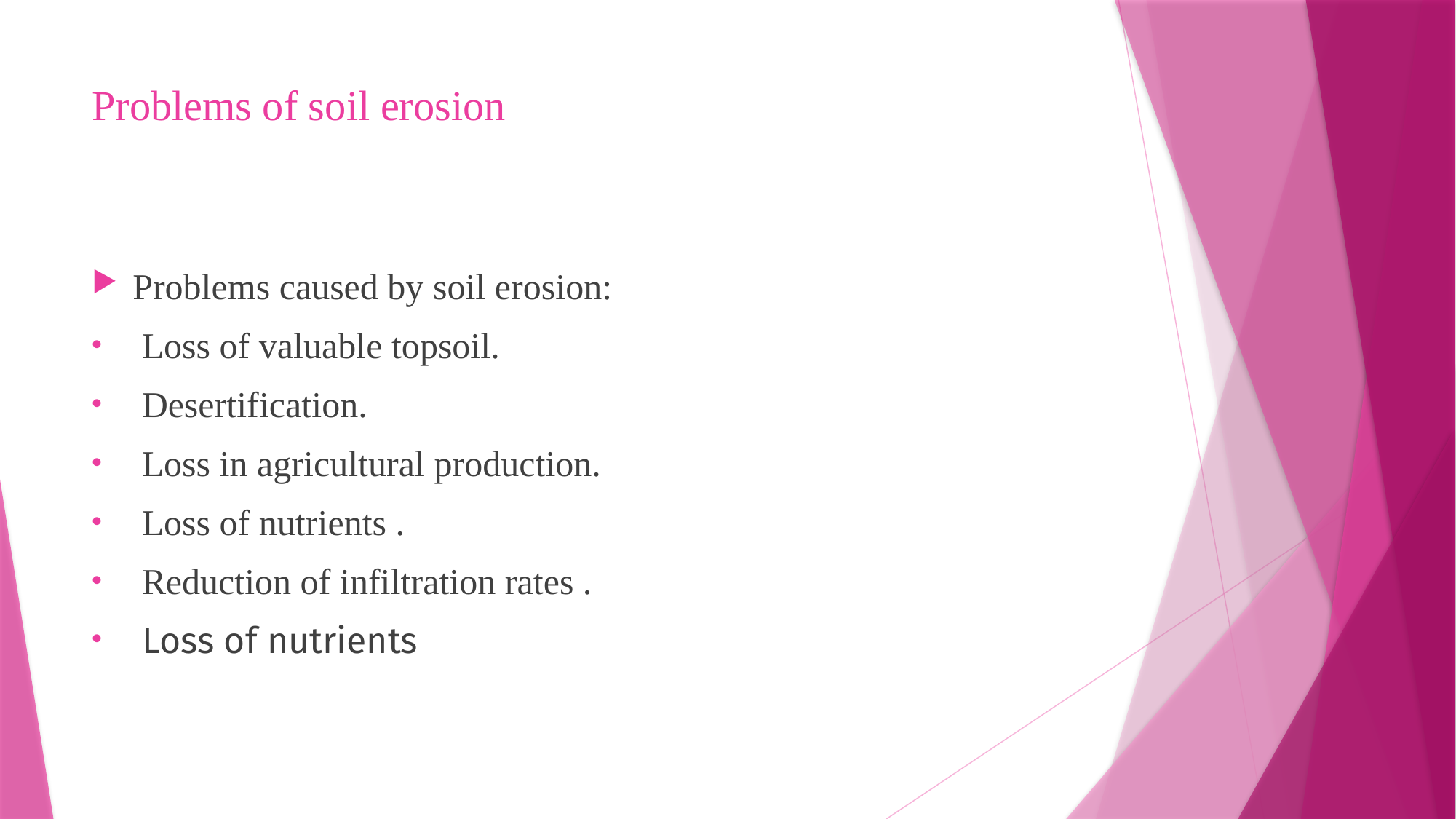

# Problems of soil erosion
Problems caused by soil erosion:
 Loss of valuable topsoil.
 Desertification.
 Loss in agricultural production.
 Loss of nutrients .
 Reduction of infiltration rates .
 Loss of nutrients